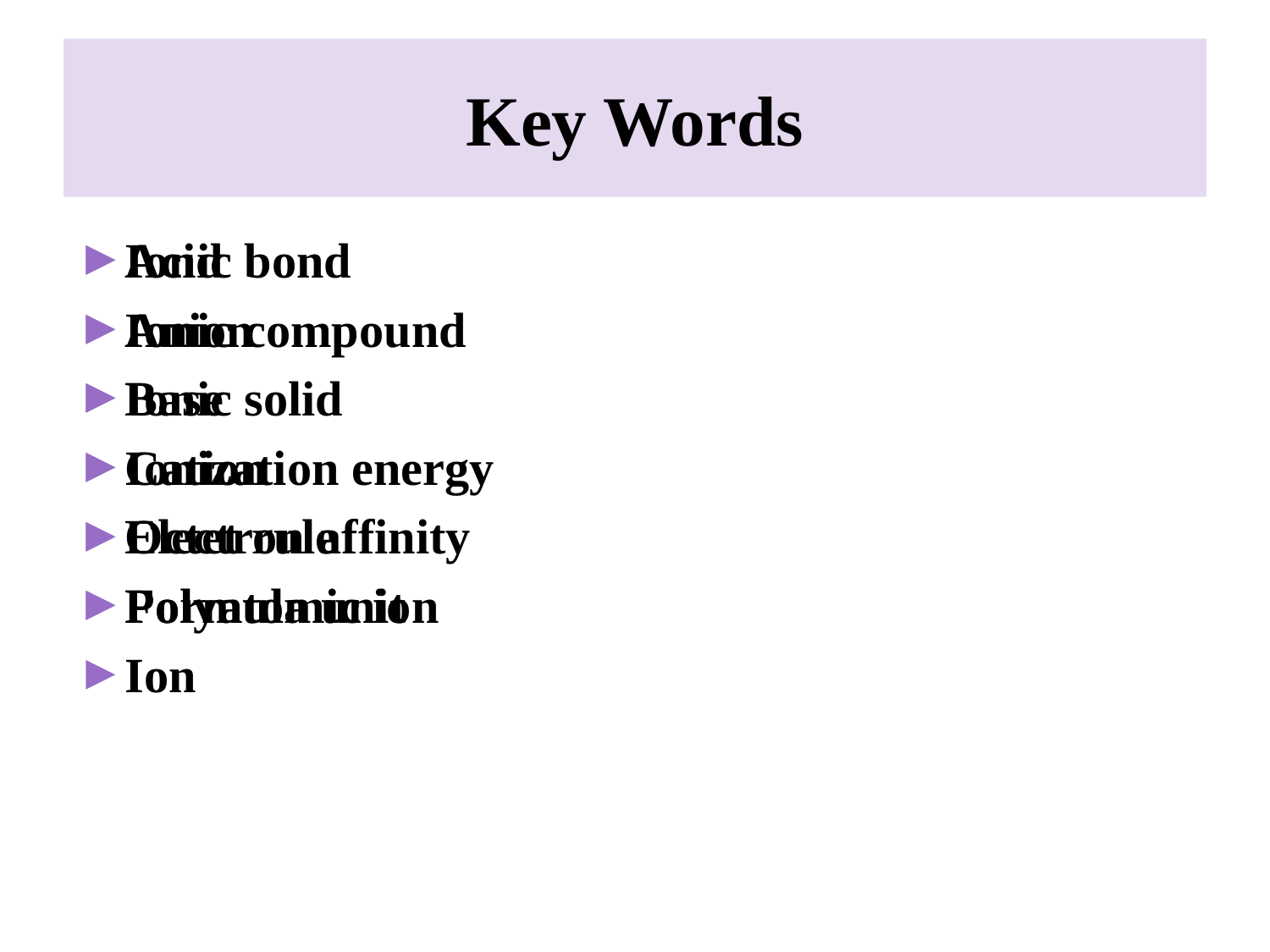

# Key Words
Acid
Anion
Base
Cation
Electron affinity
Formula unit
Ion
Ionic bond
Ionic compound
Ionic solid
Ionization energy
Octet rule
Polyatomic ion